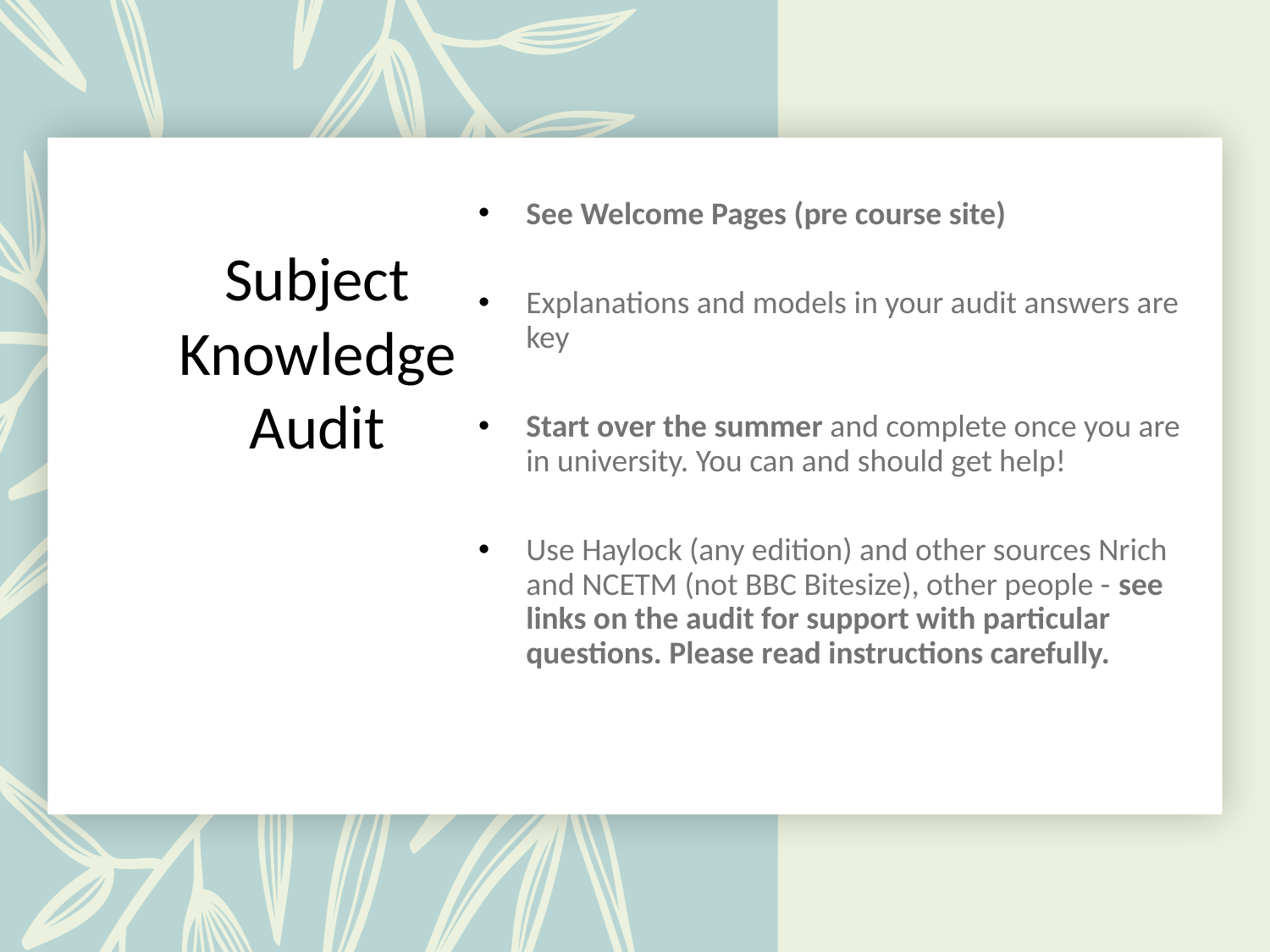

See Welcome Pages (pre course site)

Explanations and models in your audit answers are key

Start over the summer and complete once you are in university. You can and should get help!

Use Haylock (any edition) and other sources Nrich and NCETM (not BBC Bitesize), other people - see links on the audit for support with particular questions. Please read instructions carefully.

# Subject Knowledge Audit